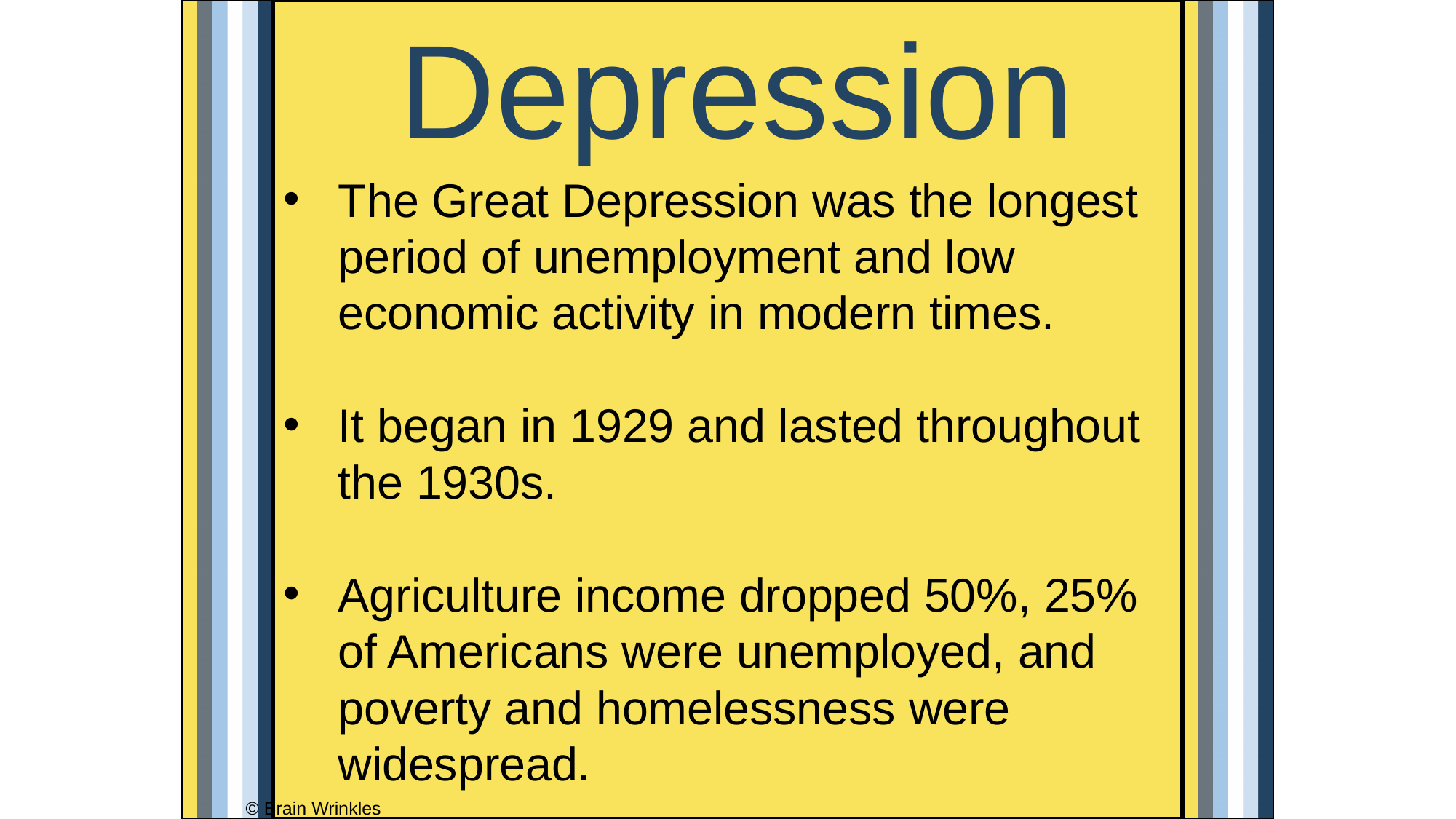

Depression

The Great Depression was the longest period of unemployment and low economic activity in modern times.

It began in 1929 and lasted throughout the 1930s.

Agriculture income dropped 50%, 25% of Americans were unemployed, and poverty and homelessness were widespread.

© Brain Wrinkles